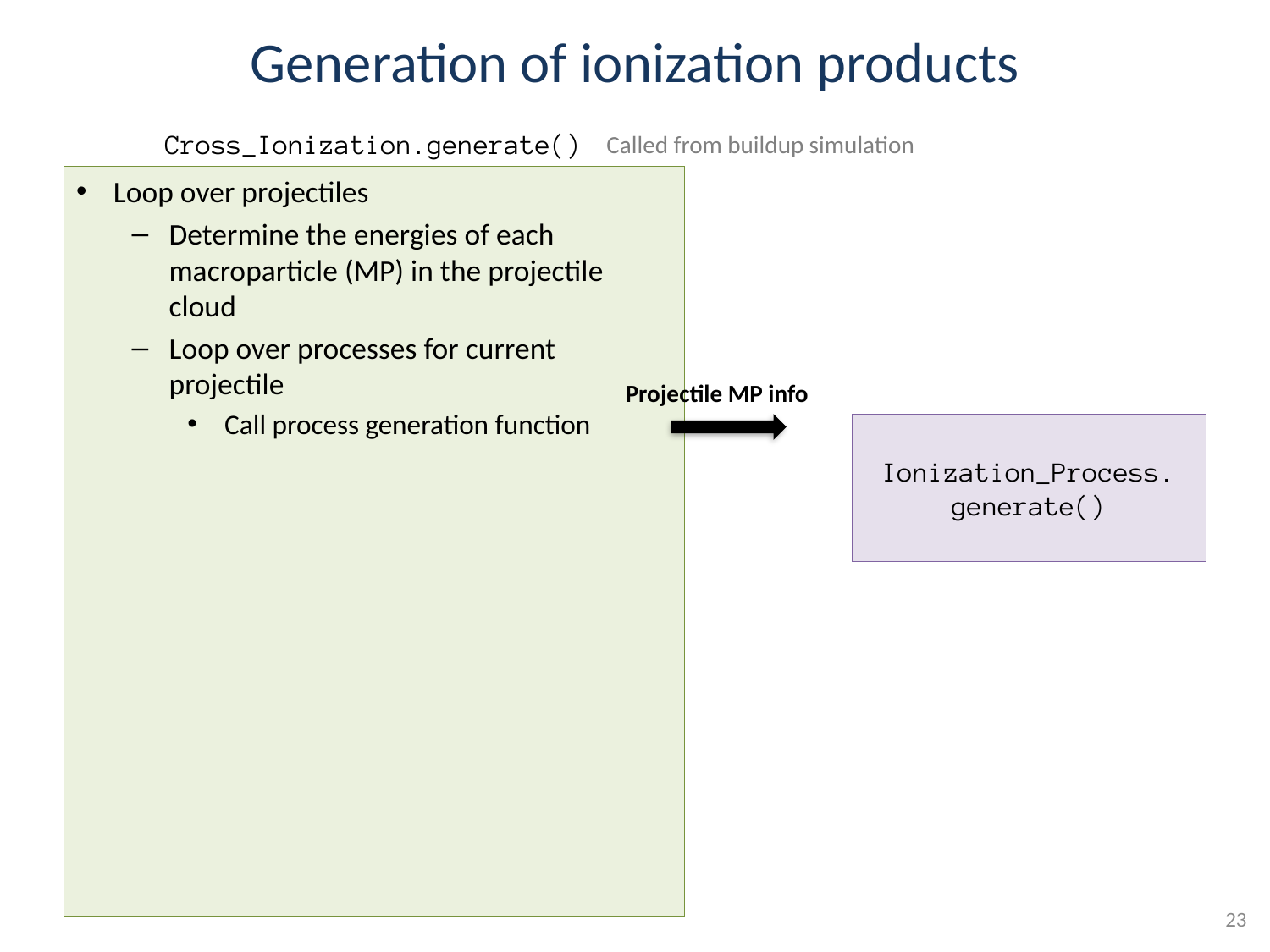

# Generation of ionization products
Cross_Ionization.generate()
Called from buildup simulation
Loop over projectiles
Determine the energies of each macroparticle (MP) in the projectile cloud
Loop over processes for current projectile
Call process generation function

Projectile MP info

Ionization_Process.
generate()

23